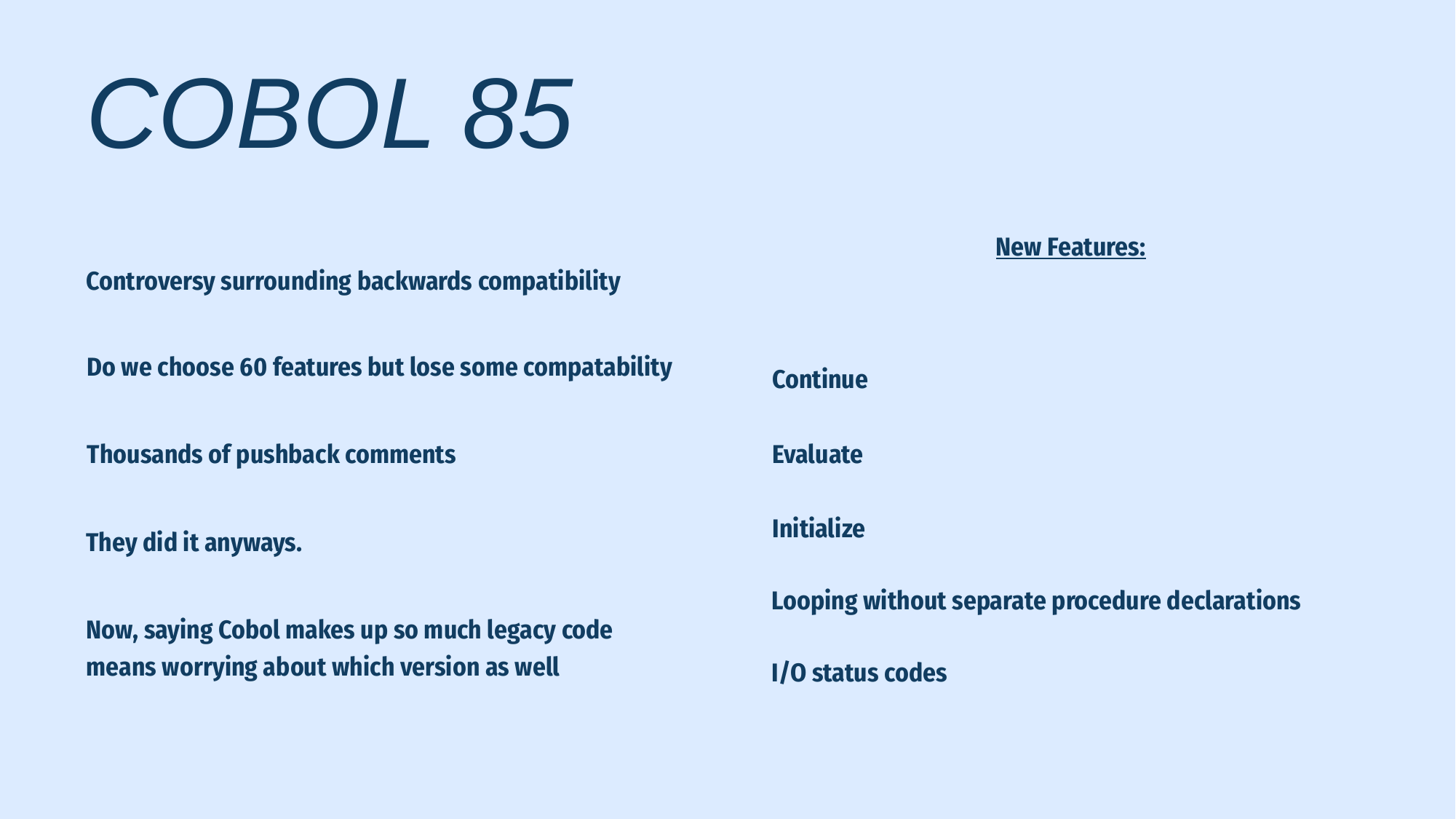

# Cobol 85
New Features:
Controversy surrounding backwards compatibility
Do we choose 60 features but lose some compatability
Continue
Evaluate
Thousands of pushback comments
Initialize
They did it anyways.
Looping without separate procedure declarations
Now, saying Cobol makes up so much legacy code means worrying about which version as well
I/O status codes